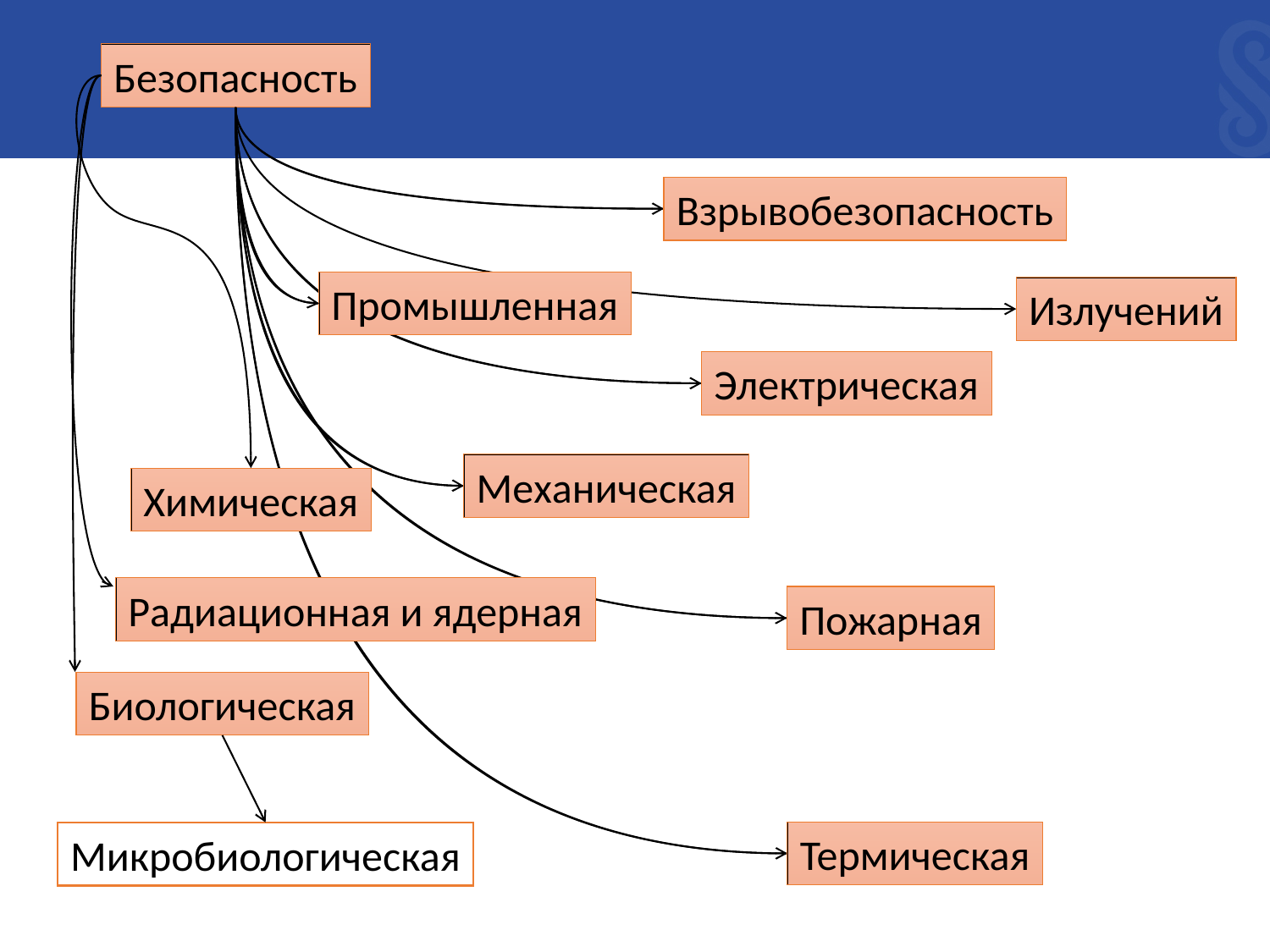

# Обязательные требования ТР
Безопасность
Взрывобезопасность
Промышленная
Излучений
Электрическая
Механическая
Химическая
Радиационная и ядерная
Пожарная
Биологическая
Термическая
Микробиологическая